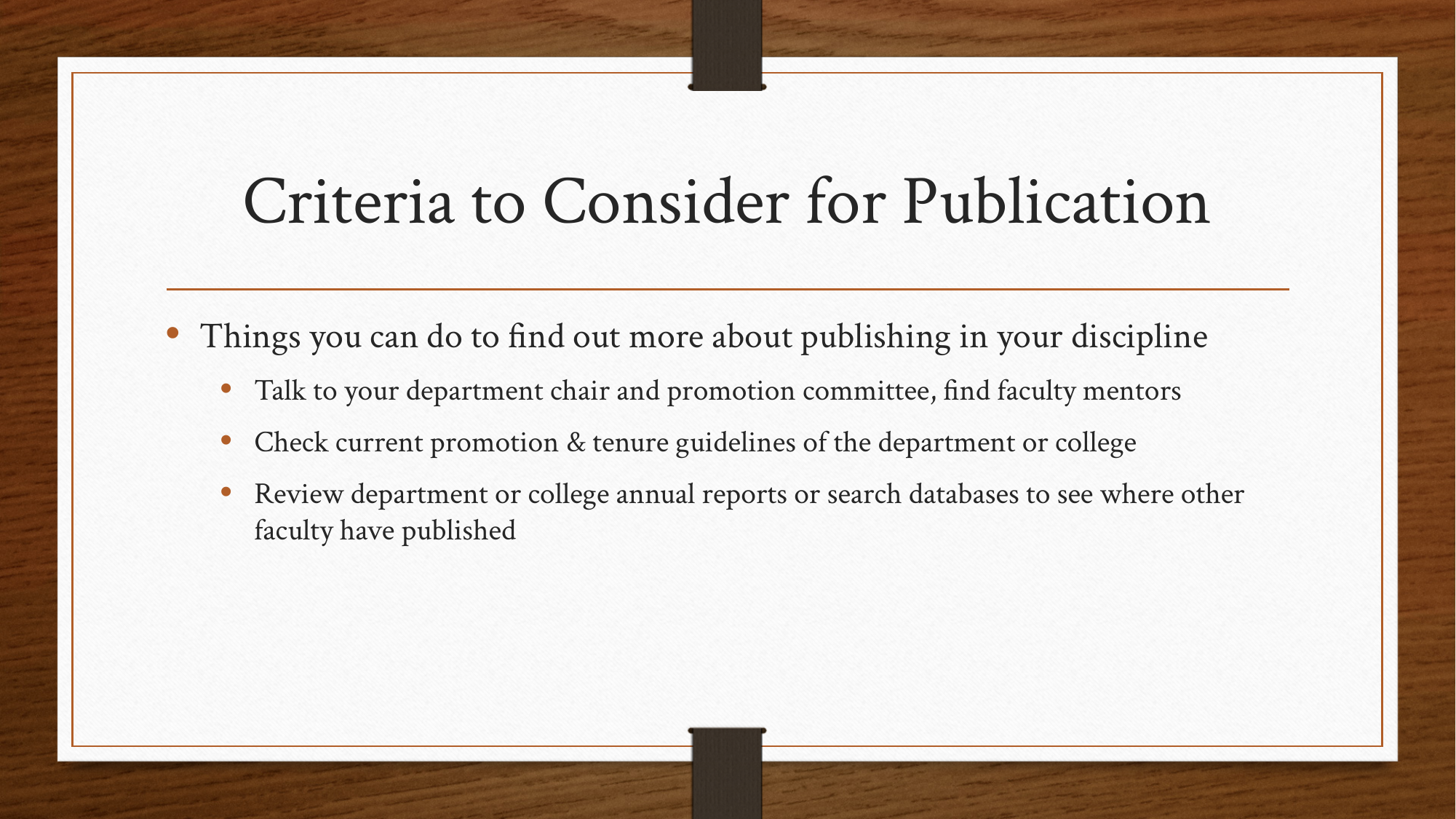

# Criteria to Consider for Publication
Things you can do to find out more about publishing in your discipline
Talk to your department chair and promotion committee, find faculty mentors
Check current promotion & tenure guidelines of the department or college
Review department or college annual reports or search databases to see where other faculty have published